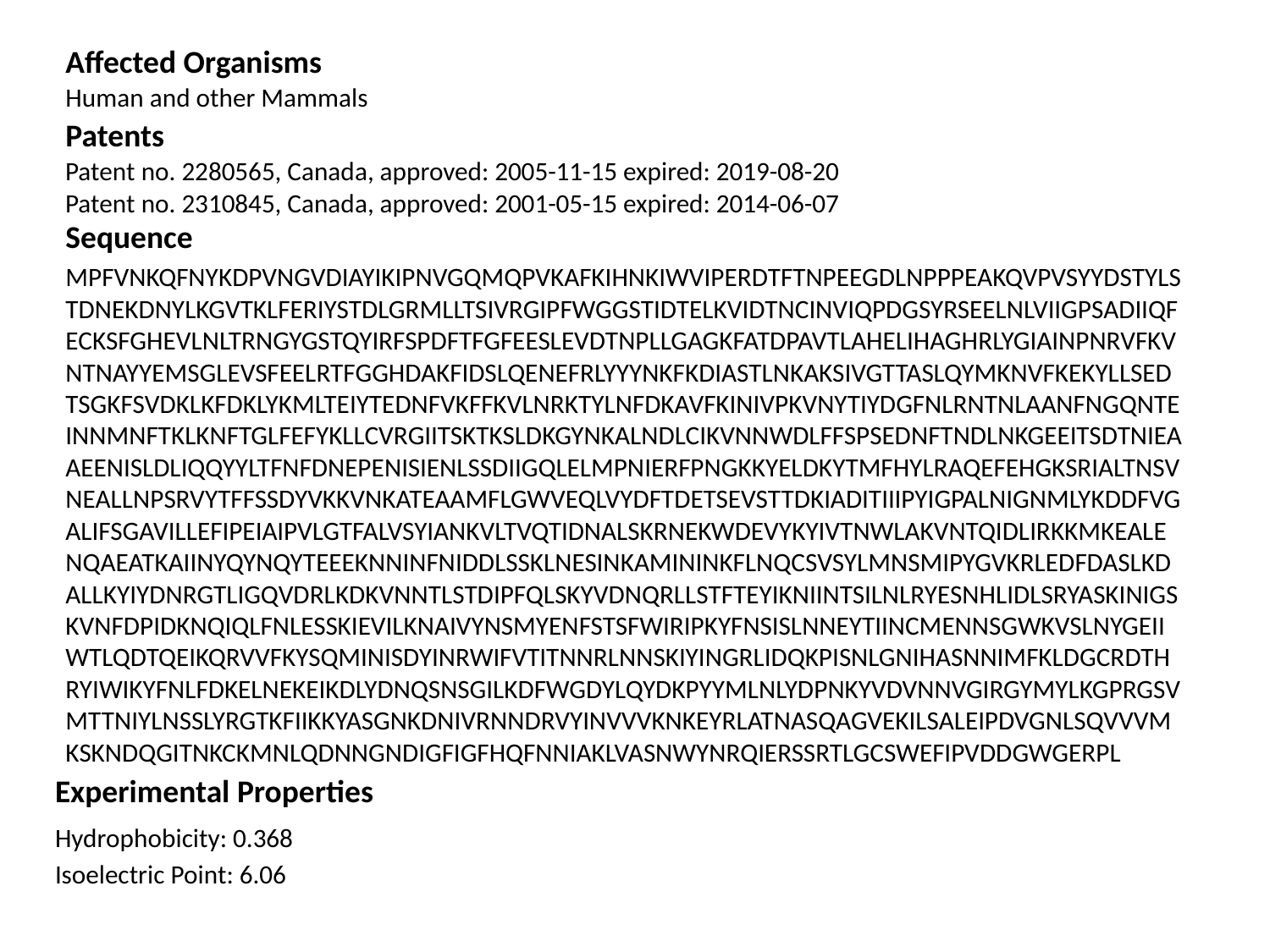

Affected Organisms
Human and other Mammals
Patents
Patent no. 2280565, Canada, approved: 2005-11-15 expired: 2019-08-20
Patent no. 2310845, Canada, approved: 2001-05-15 expired: 2014-06-07
Sequence
MPFVNKQFNYKDPVNGVDIAYIKIPNVGQMQPVKAFKIHNKIWVIPERDTFTNPEEGDLNPPPEAKQVPVSYYDSTYLSTDNEKDNYLKGVTKLFERIYSTDLGRMLLTSIVRGIPFWGGSTIDTELKVIDTNCINVIQPDGSYRSEELNLVIIGPSADIIQFECKSFGHEVLNLTRNGYGSTQYIRFSPDFTFGFEESLEVDTNPLLGAGKFATDPAVTLAHELIHAGHRLYGIAINPNRVFKVNTNAYYEMSGLEVSFEELRTFGGHDAKFIDSLQENEFRLYYYNKFKDIASTLNKAKSIVGTTASLQYMKNVFKEKYLLSEDTSGKFSVDKLKFDKLYKMLTEIYTEDNFVKFFKVLNRKTYLNFDKAVFKINIVPKVNYTIYDGFNLRNTNLAANFNGQNTEINNMNFTKLKNFTGLFEFYKLLCVRGIITSKTKSLDKGYNKALNDLCIKVNNWDLFFSPSEDNFTNDLNKGEEITSDTNIEAAEENISLDLIQQYYLTFNFDNEPENISIENLSSDIIGQLELMPNIERFPNGKKYELDKYTMFHYLRAQEFEHGKSRIALTNSVNEALLNPSRVYTFFSSDYVKKVNKATEAAMFLGWVEQLVYDFTDETSEVSTTDKIADITIIIPYIGPALNIGNMLYKDDFVGALIFSGAVILLEFIPEIAIPVLGTFALVSYIANKVLTVQTIDNALSKRNEKWDEVYKYIVTNWLAKVNTQIDLIRKKMKEALENQAEATKAIINYQYNQYTEEEKNNINFNIDDLSSKLNESINKAMININKFLNQCSVSYLMNSMIPYGVKRLEDFDASLKDALLKYIYDNRGTLIGQVDRLKDKVNNTLSTDIPFQLSKYVDNQRLLSTFTEYIKNIINTSILNLRYESNHLIDLSRYASKINIGSKVNFDPIDKNQIQLFNLESSKIEVILKNAIVYNSMYENFSTSFWIRIPKYFNSISLNNEYTIINCMENNSGWKVSLNYGEIIWTLQDTQEIKQRVVFKYSQMINISDYINRWIFVTITNNRLNNSKIYINGRLIDQKPISNLGNIHASNNIMFKLDGCRDTHRYIWIKYFNLFDKELNEKEIKDLYDNQSNSGILKDFWGDYLQYDKPYYMLNLYDPNKYVDVNNVGIRGYMYLKGPRGSVMTTNIYLNSSLYRGTKFIIKKYASGNKDNIVRNNDRVYINVVVKNKEYRLATNASQAGVEKILSALEIPDVGNLSQVVVMKSKNDQGITNKCKMNLQDNNGNDIGFIGFHQFNNIAKLVASNWYNRQIERSSRTLGCSWEFIPVDDGWGERPL
Experimental Properties
Hydrophobicity: 0.368
Isoelectric Point: 6.06